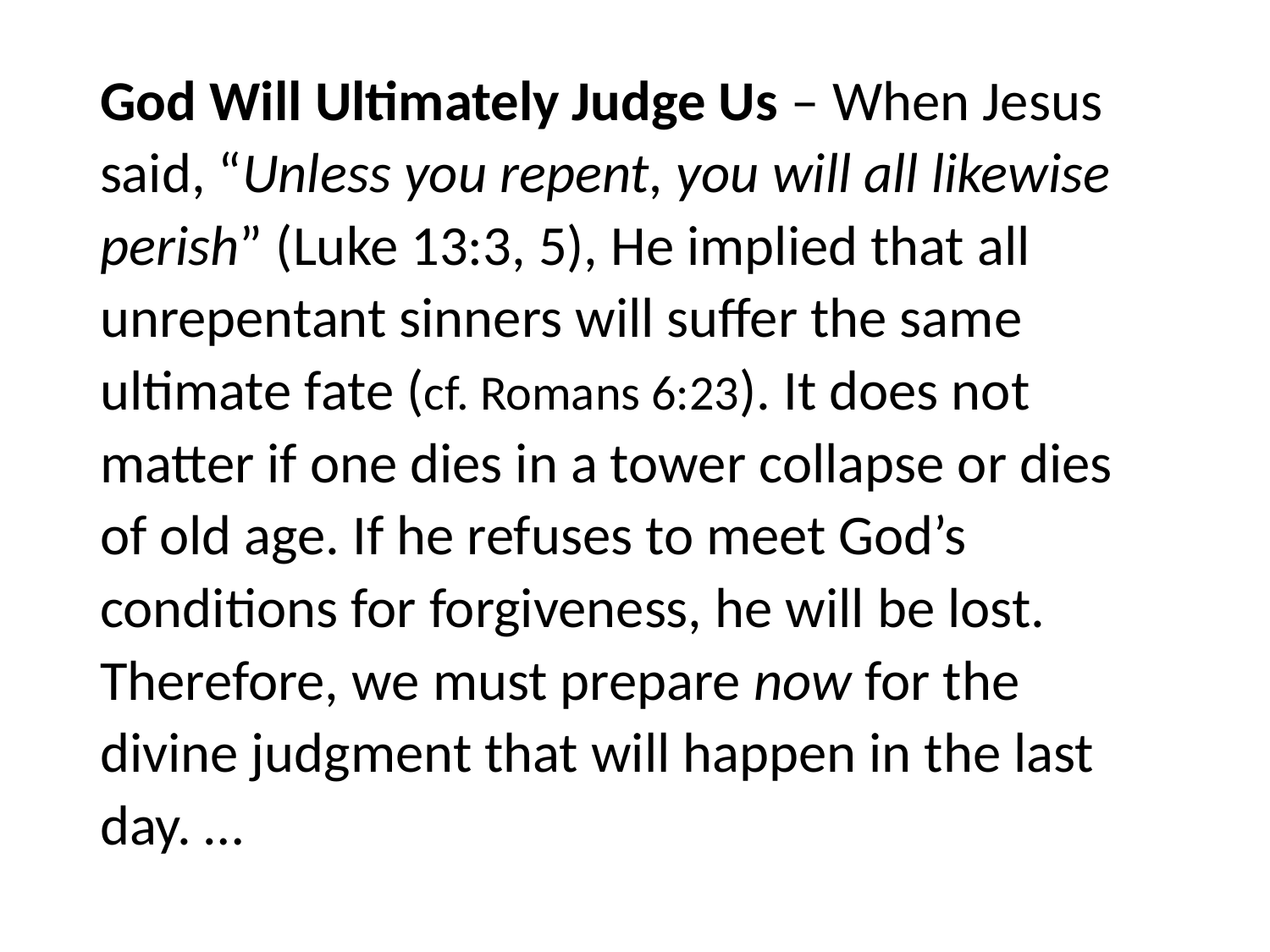

#
God Will Ultimately Judge Us – When Jesus said, “Unless you repent, you will all likewise perish” (Luke 13:3, 5), He implied that all unrepentant sinners will suffer the same ultimate fate (cf. Romans 6:23). It does not matter if one dies in a tower collapse or dies of old age. If he refuses to meet God’s conditions for forgiveness, he will be lost. Therefore, we must prepare now for the divine judgment that will happen in the last day. …